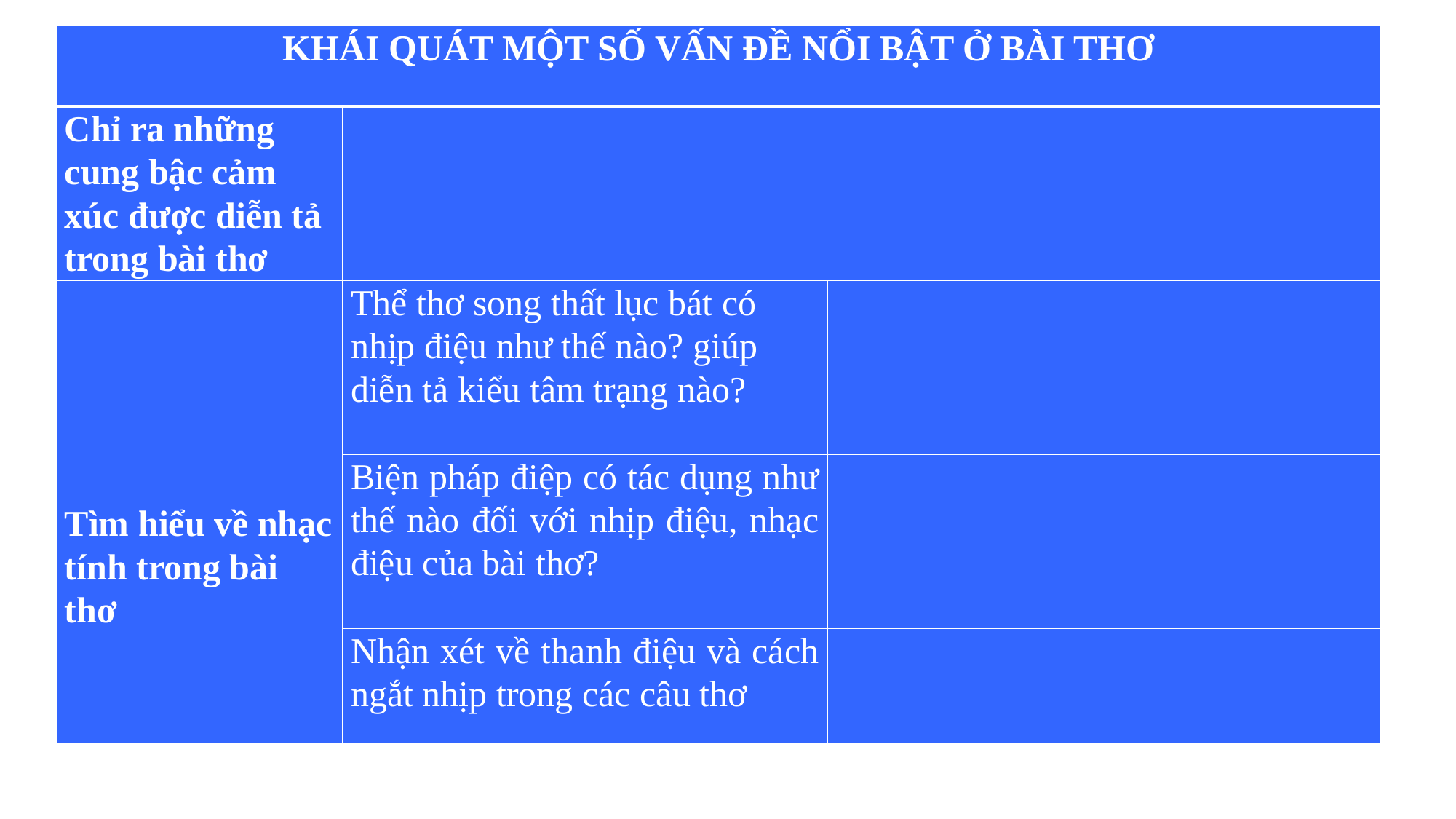

| KHÁI QUÁT MỘT SỐ VẤN ĐỀ NỔI BẬT Ở BÀI THƠ |  |  |
| --- | --- | --- |
| Chỉ ra những cung bậc cảm xúc được diễn tả trong bài thơ |  |  |
| Tìm hiểu về nhạc tính trong bài thơ | Thể thơ song thất lục bát có nhịp điệu như thế nào? giúp diễn tả kiểu tâm trạng nào? |  |
|  | Biện pháp điệp có tác dụng như thế nào đối với nhịp điệu, nhạc điệu của bài thơ? |  |
|  | Nhận xét về thanh điệu và cách ngắt nhịp trong các câu thơ |  |